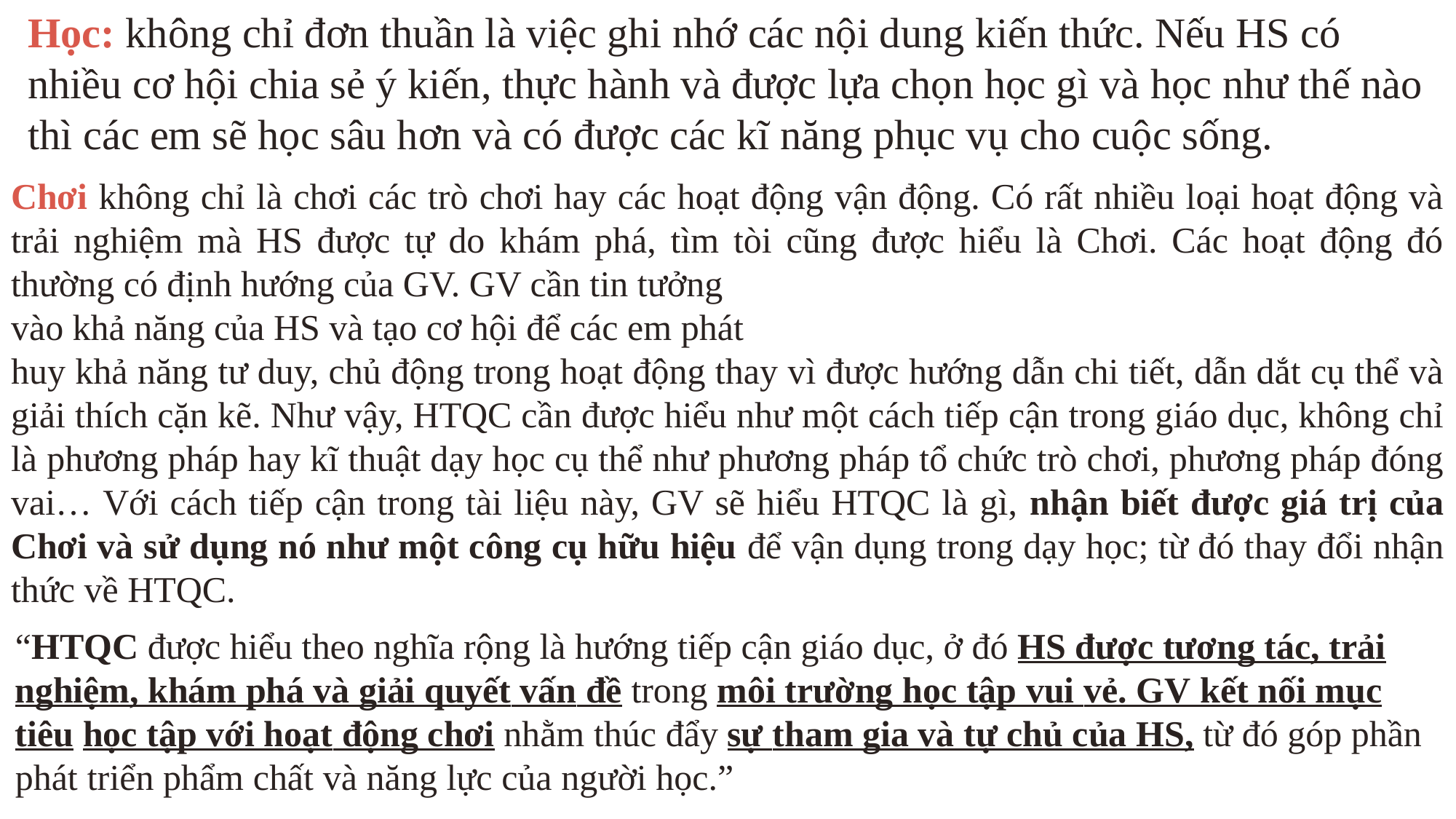

Học: không chỉ đơn thuần là việc ghi nhớ các nội dung kiến thức. Nếu HS có nhiều cơ hội chia sẻ ý kiến, thực hành và được lựa chọn học gì và học như thế nào thì các em sẽ học sâu hơn và có được các kĩ năng phục vụ cho cuộc sống.

Chơi không chỉ là chơi các trò chơi hay các hoạt động vận động. Có rất nhiều loại hoạt động và trải nghiệm mà HS được tự do khám phá, tìm tòi cũng được hiểu là Chơi. Các hoạt động đó thường có định hướng của GV. GV cần tin tưởng
vào khả năng của HS và tạo cơ hội để các em phát
huy khả năng tư duy, chủ động trong hoạt động thay vì được hướng dẫn chi tiết, dẫn dắt cụ thể và giải thích cặn kẽ. Như vậy, HTQC cần được hiểu như một cách tiếp cận trong giáo dục, không chỉ là phương pháp hay kĩ thuật dạy học cụ thể như phương pháp tổ chức trò chơi, phương pháp đóng vai… Với cách tiếp cận trong tài liệu này, GV sẽ hiểu HTQC là gì, nhận biết được giá trị của Chơi và sử dụng nó như một công cụ hữu hiệu để vận dụng trong dạy học; từ đó thay đổi nhận thức về HTQC.

“HTQC được hiểu theo nghĩa rộng là hướng tiếp cận giáo dục, ở đó HS được tương tác, trải nghiệm, khám phá và giải quyết vấn đề trong môi trường học tập vui vẻ. GV kết nối mục tiêu học tập với hoạt động chơi nhằm thúc đẩy sự tham gia và tự chủ của HS, từ đó góp phần phát triển phẩm chất và năng lực của người học.”